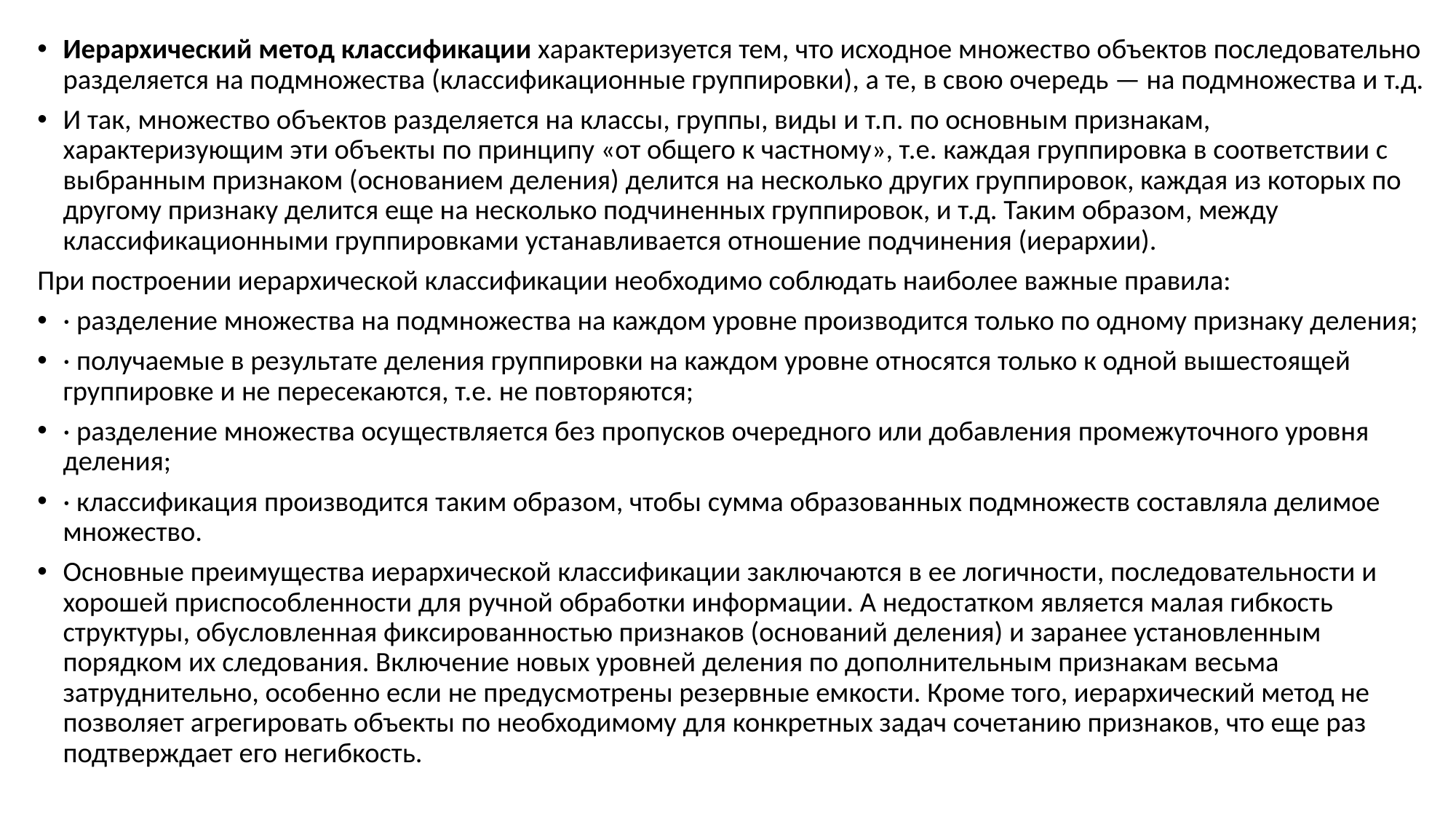

Иерархический метод классификации характеризуется тем, что исходное множество объектов последовательно разделяется на подмножества (классификационные группировки), а те, в свою очередь — на подмножества и т.д.
И так, множество объектов разделяется на классы, группы, виды и т.п. по основным признакам, характеризующим эти объекты по принципу «от общего к частному», т.е. каждая группировка в соответствии с выбранным признаком (основанием деления) делится на несколько других группировок, каждая из которых по другому признаку делится еще на несколько подчиненных группировок, и т.д. Таким образом, между классификационными группировками устанавливается отношение подчинения (иерархии).
При построении иерархической классификации необходимо соблюдать наиболее важные правила:
· разделение множества на подмножества на каждом уровне производится только по одному признаку деления;
· получаемые в результате деления группировки на каждом уровне относятся только к одной вышестоящей группировке и не пересекаются, т.е. не повторяются;
· разделение множества осуществляется без пропусков очередного или добавления промежуточного уровня деления;
· классификация производится таким образом, чтобы сумма образованных подмножеств составляла делимое множество.
Основные преимущества иерархической классификации заключаются в ее логичности, последовательности и хорошей приспособленности для ручной обработки информации. А недостатком является малая гибкость структуры, обусловленная фиксированностью признаков (оснований деления) и заранее установленным порядком их следования. Включение новых уровней деления по дополнительным признакам весьма затруднительно, особенно если не предусмотрены резервные емкости. Кроме того, иерархический метод не позволяет агрегировать объекты по необходимому для конкретных задач сочетанию признаков, что еще раз подтверждает его негибкость.